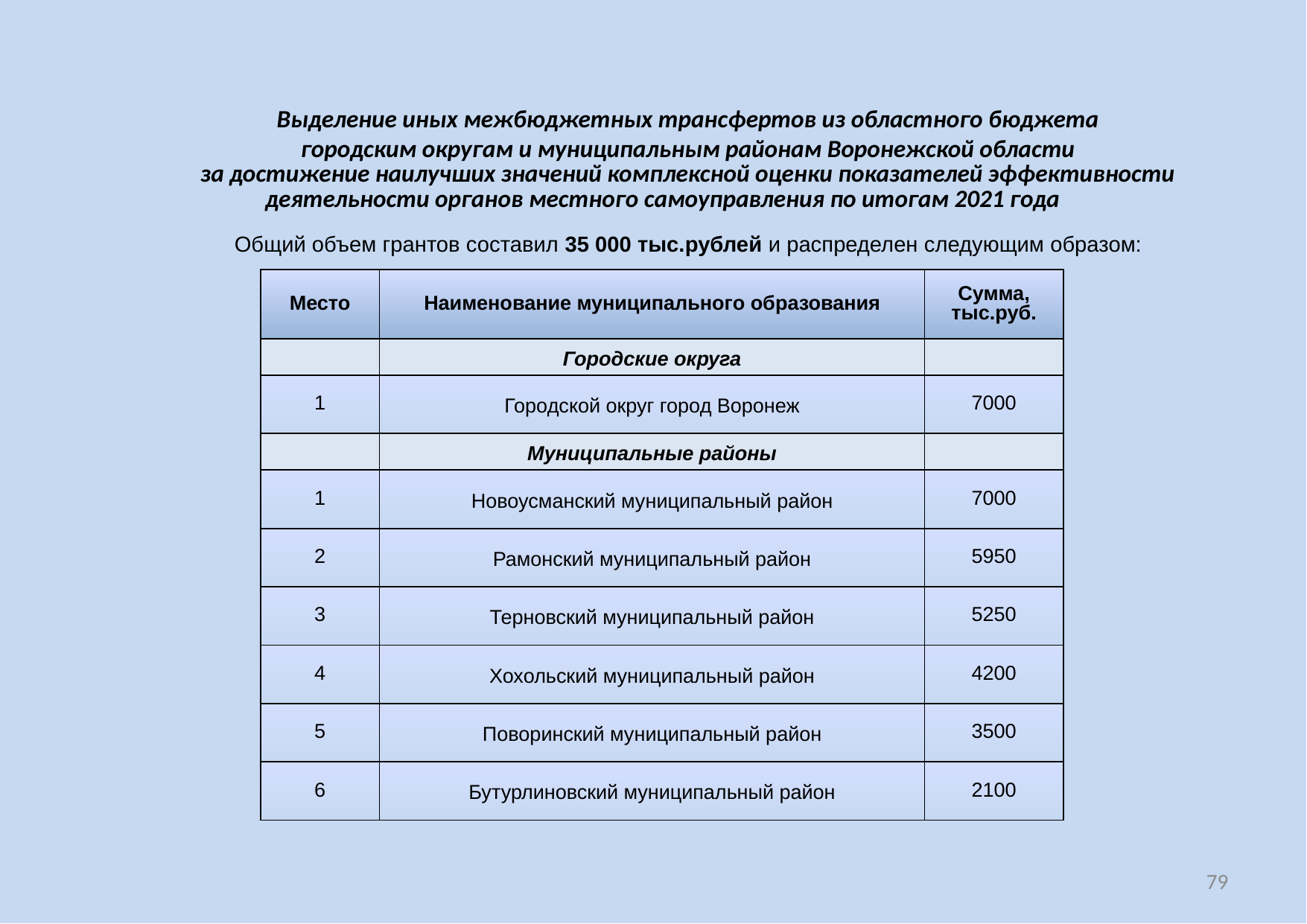

Выделение иных межбюджетных трансфертов из областного бюджета
городским округам и муниципальным районам Воронежской области
за достижение наилучших значений комплексной оценки показателей эффективности деятельности органов местного самоуправления по итогам 2021 года

Общий объем грантов составил 35 000 тыс.рублей и распределен следующим образом:
| Место | Наименование муниципального образования | Сумма, тыс.руб. |
| --- | --- | --- |
|  | Городские округа |  |
| 1 | Городской округ город Воронеж | 7000 |
|  | Муниципальные районы |  |
| 1 | Новоусманский муниципальный район | 7000 |
| 2 | Рамонский муниципальный район | 5950 |
| 3 | Терновский муниципальный район | 5250 |
| 4 | Хохольский муниципальный район | 4200 |
| 5 | Поворинский муниципальный район | 3500 |
| 6 | Бутурлиновский муниципальный район | 2100 |
79